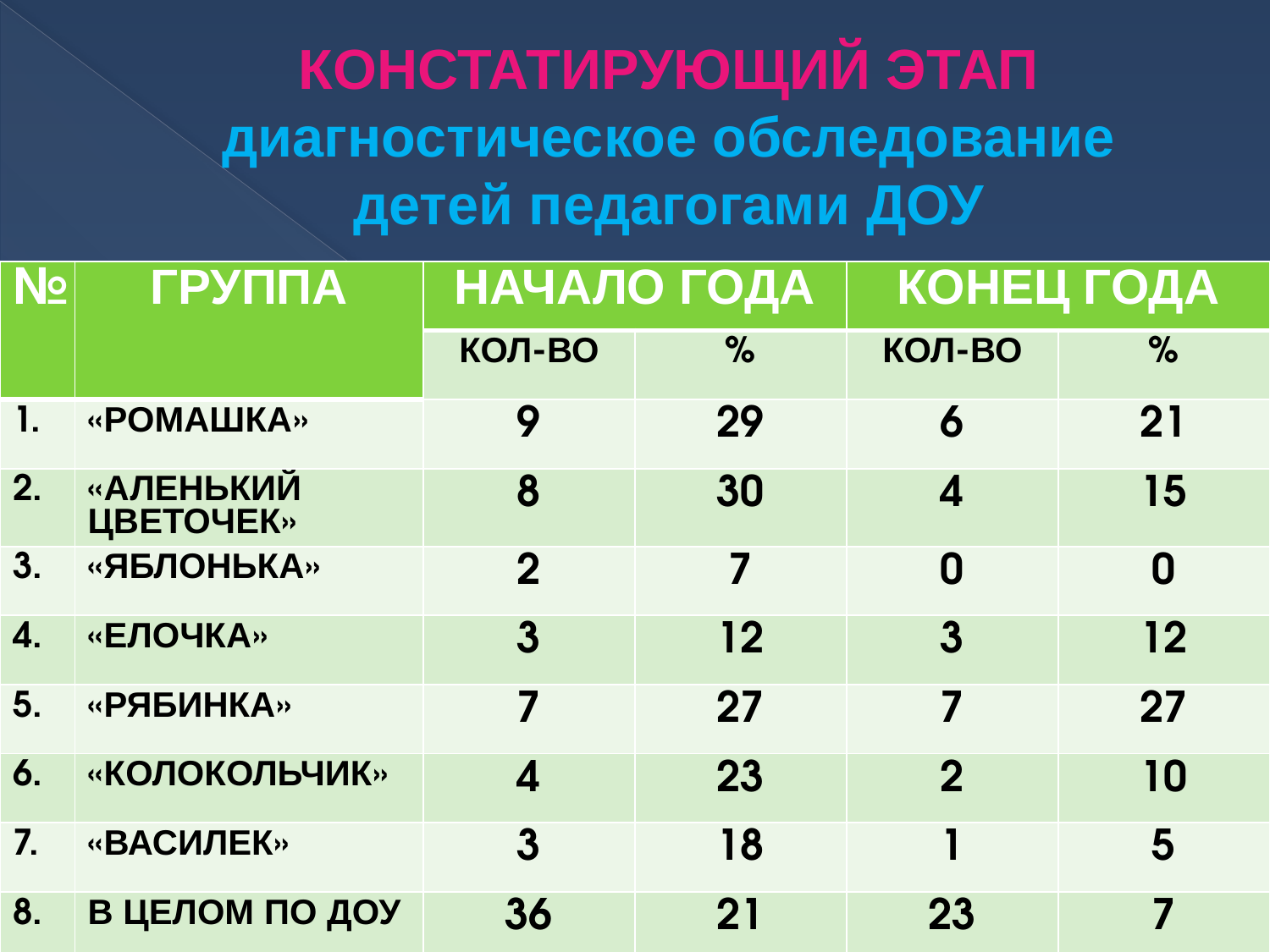

# КОНСТАТИРУЮЩИЙ ЭТАП диагностическое обследование детей педагогами ДОУ
| № | ГРУППА | НАЧАЛО ГОДА |  | КОНЕЦ ГОДА |  |
| --- | --- | --- | --- | --- | --- |
|  |  | КОЛ-ВО | % | КОЛ-ВО | % |
| 1. | «РОМАШКА» | 9 | 29 | 6 | 21 |
| 2. | «АЛЕНЬКИЙ ЦВЕТОЧЕК» | 8 | 30 | 4 | 15 |
| 3. | «ЯБЛОНЬКА» | 2 | 7 | 0 | 0 |
| 4. | «ЕЛОЧКА» | 3 | 12 | 3 | 12 |
| 5. | «РЯБИНКА» | 7 | 27 | 7 | 27 |
| 6. | «КОЛОКОЛЬЧИК» | 4 | 23 | 2 | 10 |
| 7. | «ВАСИЛЕК» | 3 | 18 | 1 | 5 |
| 8. | В ЦЕЛОМ ПО ДОУ | 36 | 21 | 23 | 7 |